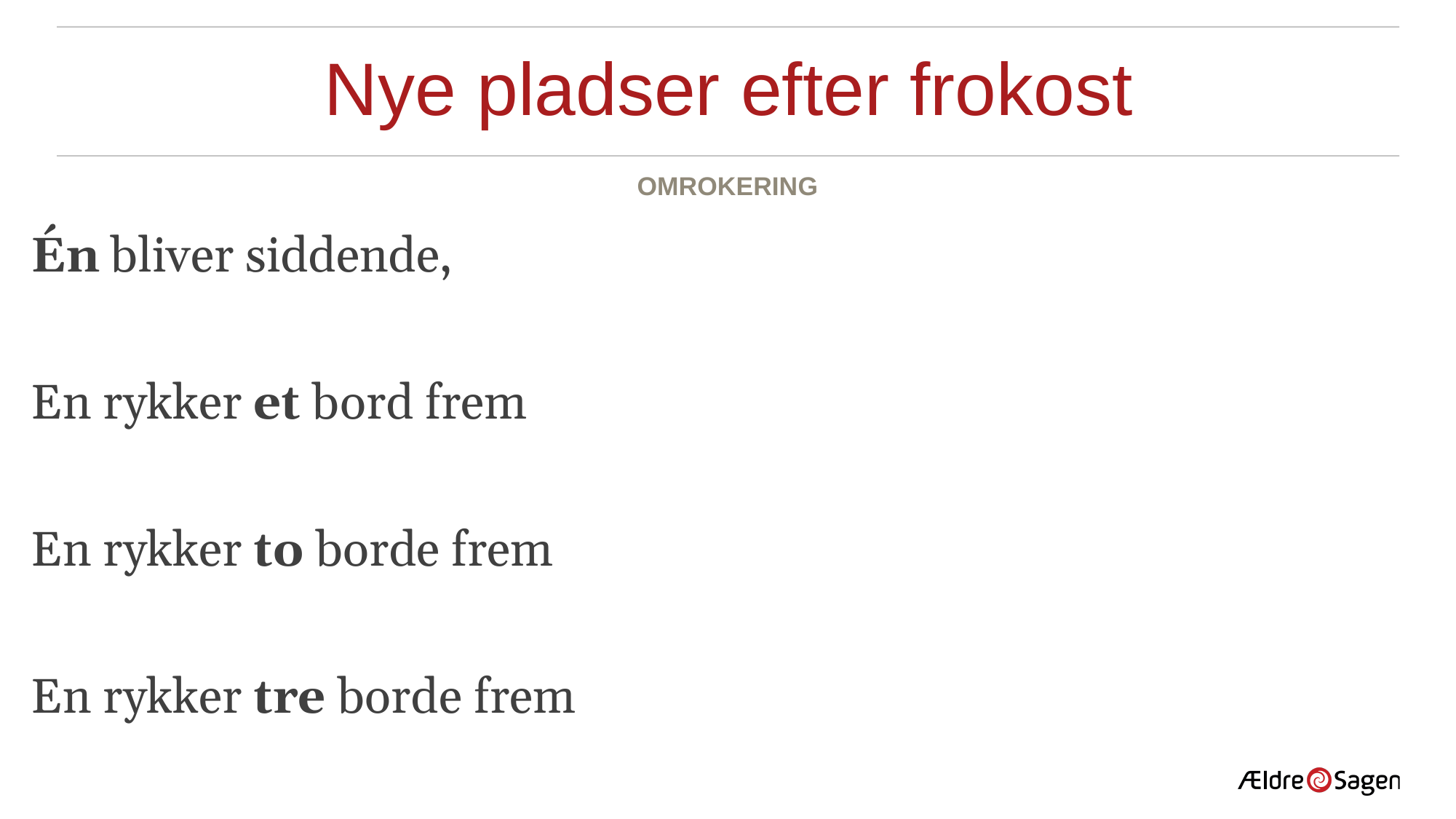

# Nye pladser efter frokost
Omrokering
Én bliver siddende,

En rykker et bord frem

En rykker to borde frem

En rykker tre borde frem